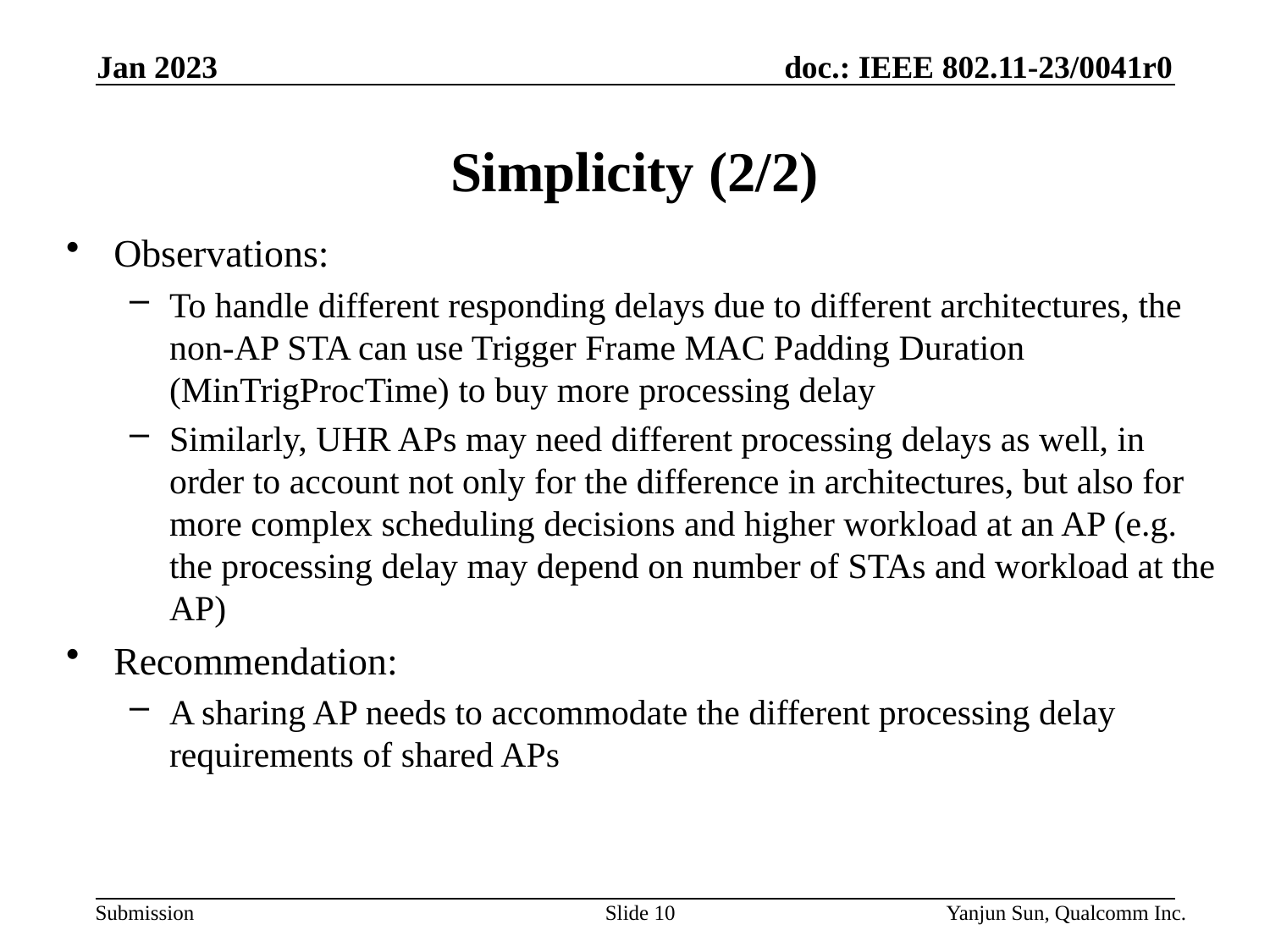

Jan 2023
# Simplicity (2/2)
Observations:
To handle different responding delays due to different architectures, the non-AP STA can use Trigger Frame MAC Padding Duration (MinTrigProcTime) to buy more processing delay
Similarly, UHR APs may need different processing delays as well, in order to account not only for the difference in architectures, but also for more complex scheduling decisions and higher workload at an AP (e.g. the processing delay may depend on number of STAs and workload at the AP)
Recommendation:
A sharing AP needs to accommodate the different processing delay requirements of shared APs

Slide 10
Yanjun Sun, Qualcomm Inc.